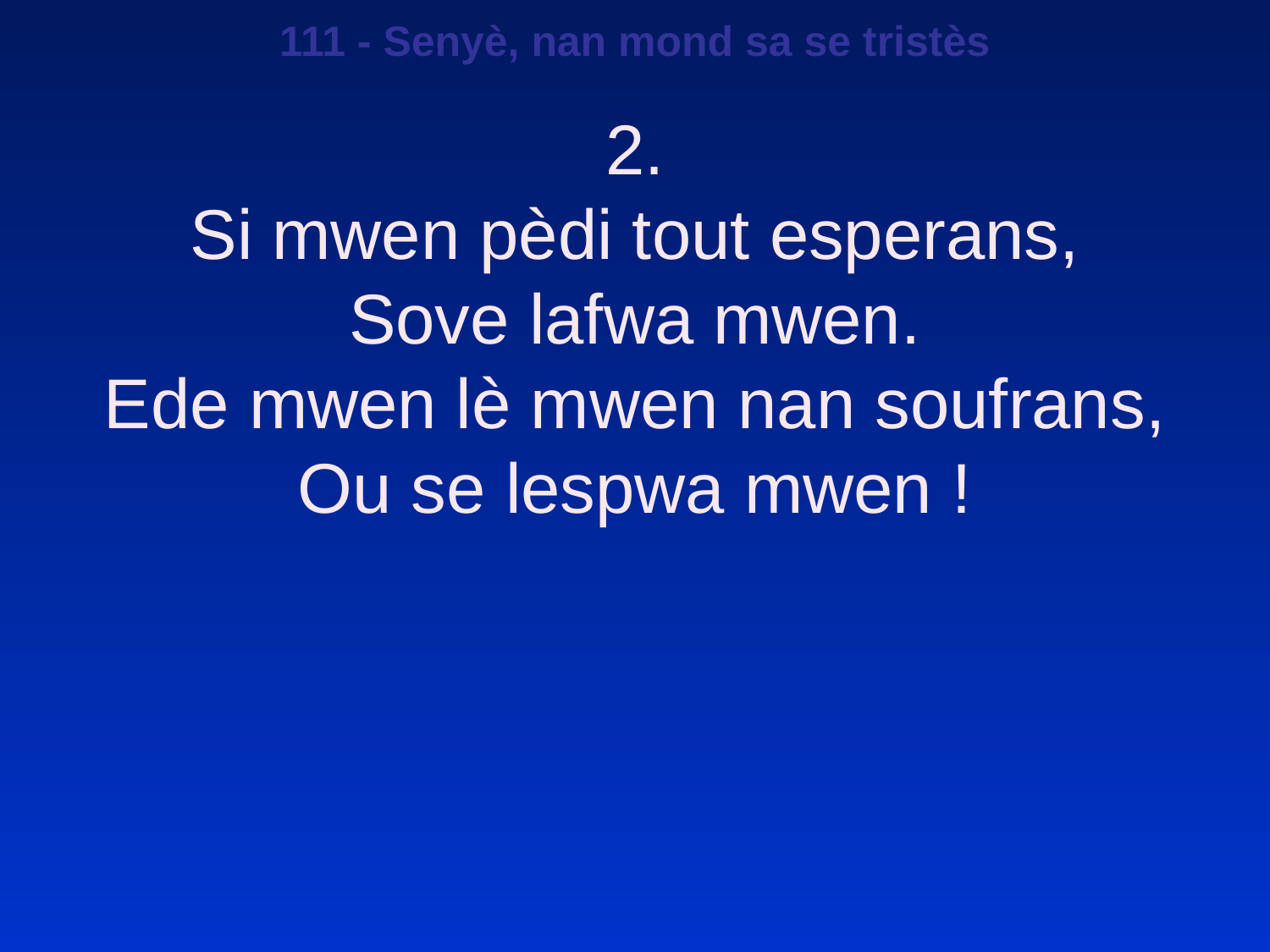

111 - Senyè, nan mond sa se tristès
2.
Si mwen pèdi tout esperans,
Sove lafwa mwen.
Ede mwen lè mwen nan soufrans,
Ou se lespwa mwen !